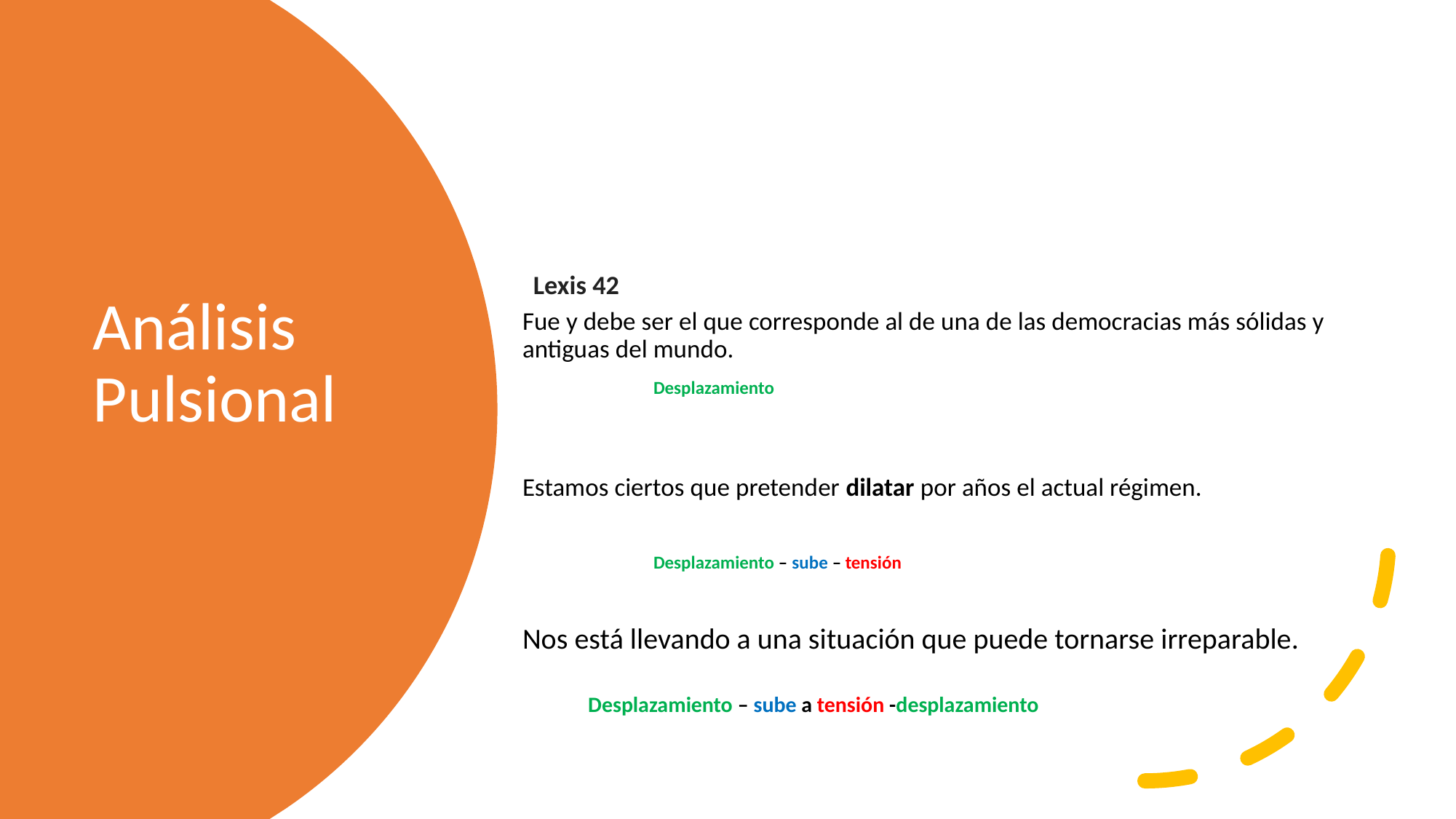

# Análisis Pulsional

  Lexis 42
Fue y debe ser el que corresponde al de una de las democracias más sólidas y antiguas del mundo.
		Desplazamiento

Estamos ciertos que pretender dilatar por años el actual régimen.

 		Desplazamiento – sube – tensión

Nos está llevando a una situación que puede tornarse irreparable.

	Desplazamiento – sube a tensión -desplazamiento